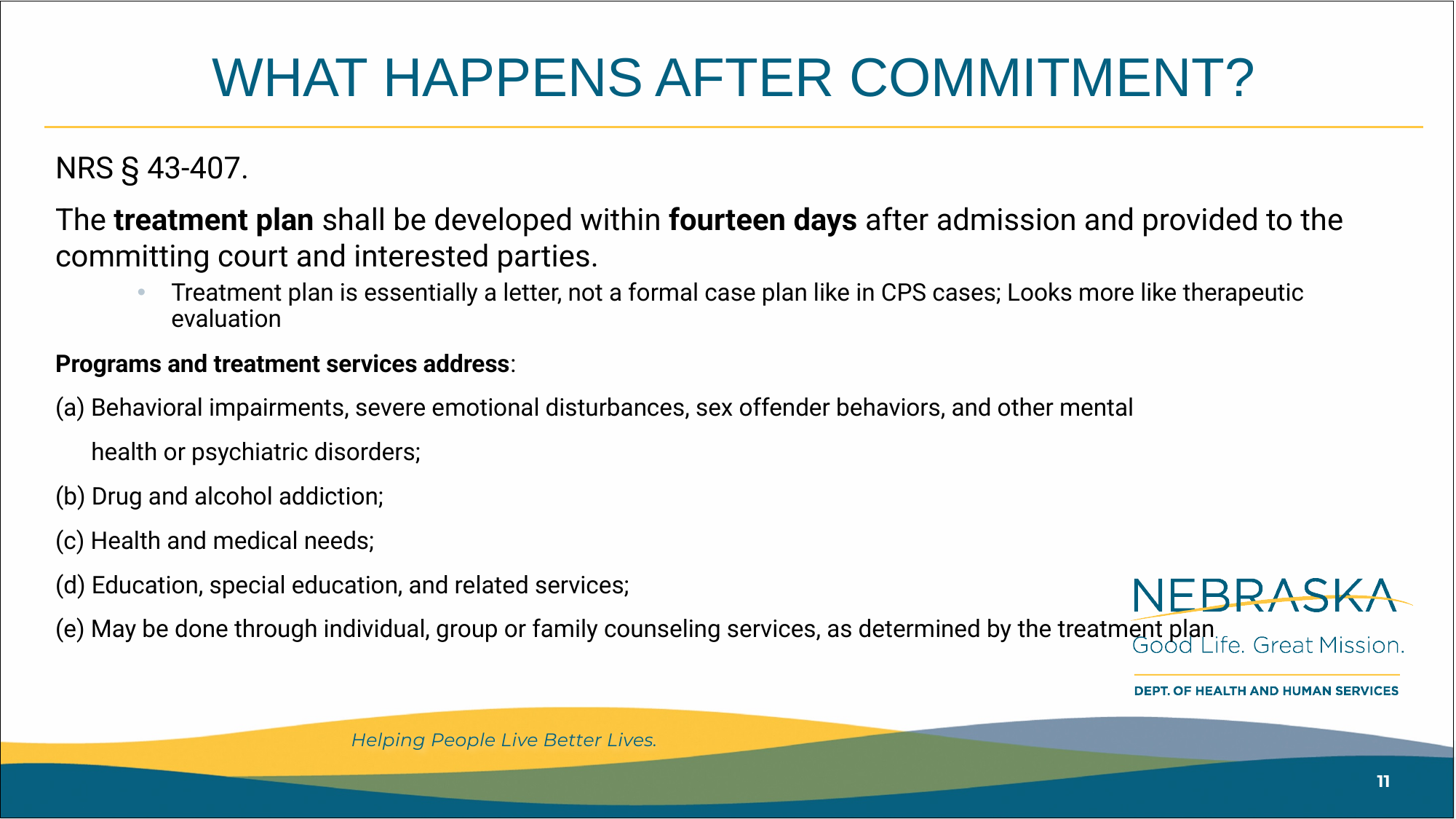

# WHAT HAPPENS AFTER COMMITMENT?
NRS § 43-407.
The treatment plan shall be developed within fourteen days after admission and provided to the committing court and interested parties.
Treatment plan is essentially a letter, not a formal case plan like in CPS cases; Looks more like therapeutic evaluation
Programs and treatment services address:
(a) Behavioral impairments, severe emotional disturbances, sex offender behaviors, and other mental
      health or psychiatric disorders;
(b) Drug and alcohol addiction;
(c) Health and medical needs;
(d) Education, special education, and related services;
(e) May be done through individual, group or family counseling services, as determined by the treatment plan